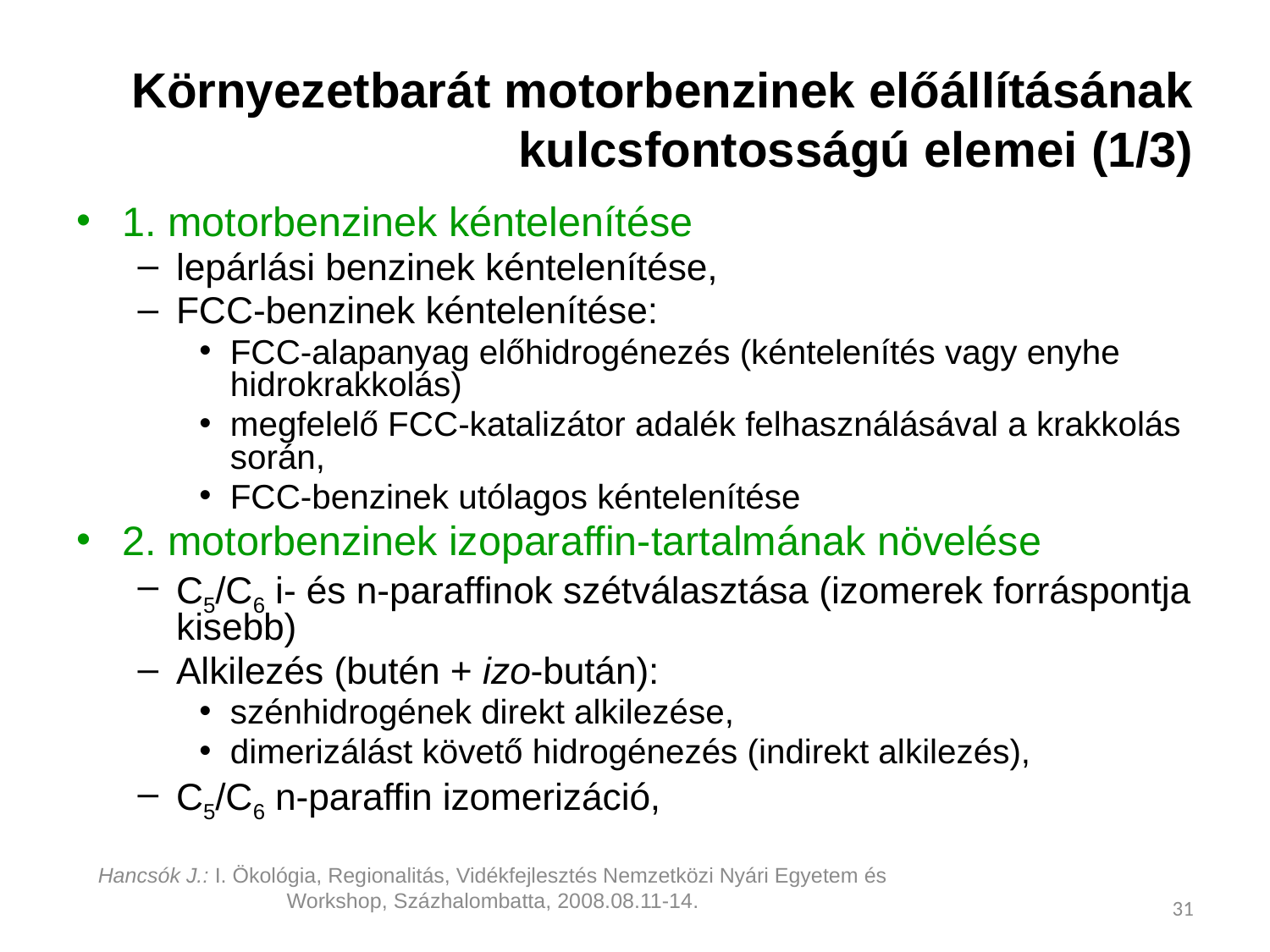

# Környezetbarát motorbenzinek előállításának kulcsfontosságú elemei (1/3)
1. motorbenzinek kéntelenítése
lepárlási benzinek kéntelenítése,
FCC-benzinek kéntelenítése:
FCC-alapanyag előhidrogénezés (kéntelenítés vagy enyhe hidrokrakkolás)
megfelelő FCC-katalizátor adalék felhasználásával a krakkolás során,
FCC-benzinek utólagos kéntelenítése
2. motorbenzinek izoparaffin-tartalmának növelése
C5/C6 i- és n-paraffinok szétválasztása (izomerek forráspontja kisebb)
Alkilezés (butén + izo-bután):
szénhidrogének direkt alkilezése,
dimerizálást követő hidrogénezés (indirekt alkilezés),
C5/C6 n-paraffin izomerizáció,
Hancsók J.: I. Ökológia, Regionalitás, Vidékfejlesztés Nemzetközi Nyári Egyetem és Workshop, Százhalombatta, 2008.08.11-14.
31